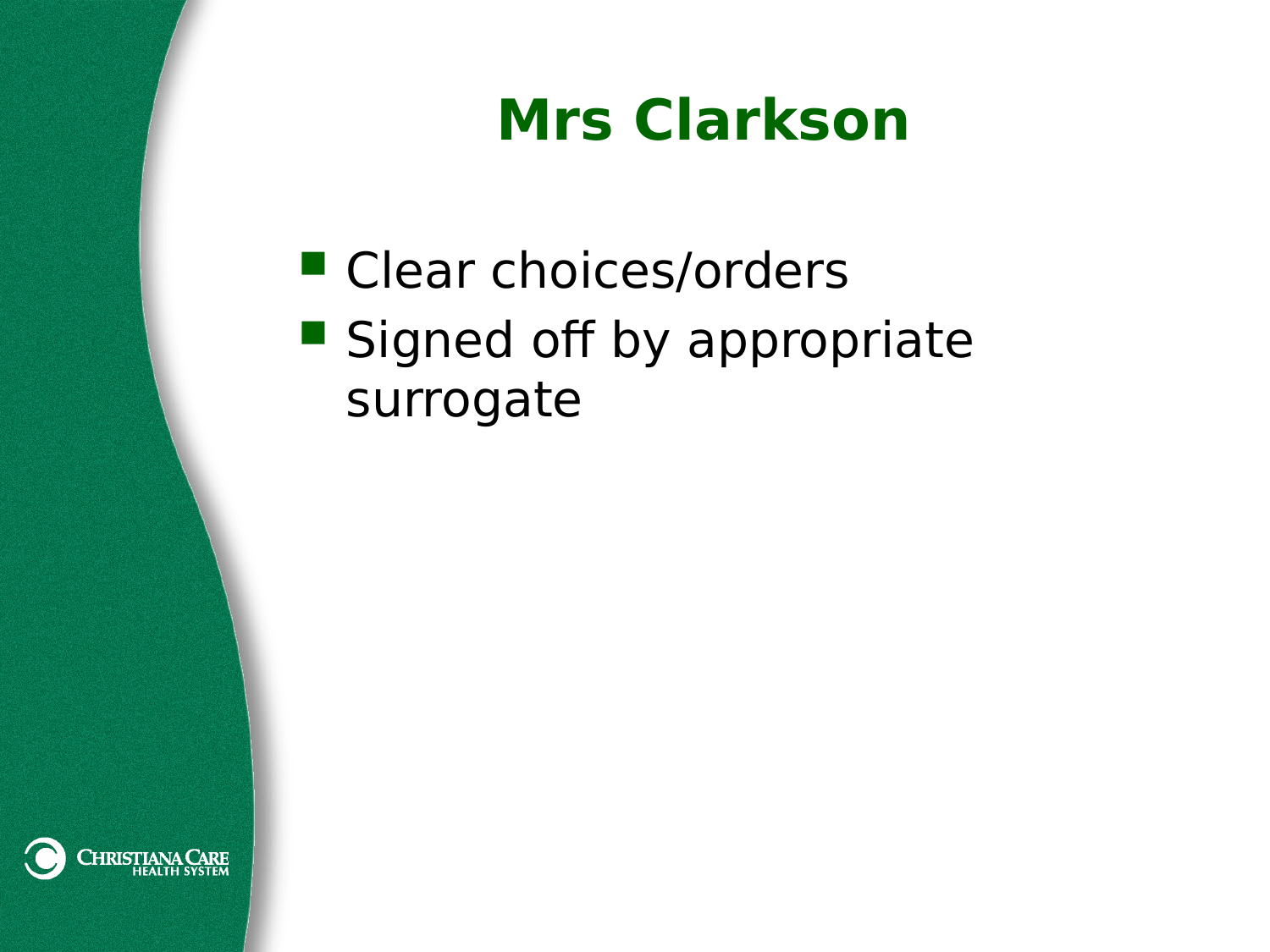

# Mrs Clarkson
Clear choices/orders
Signed off by appropriate surrogate